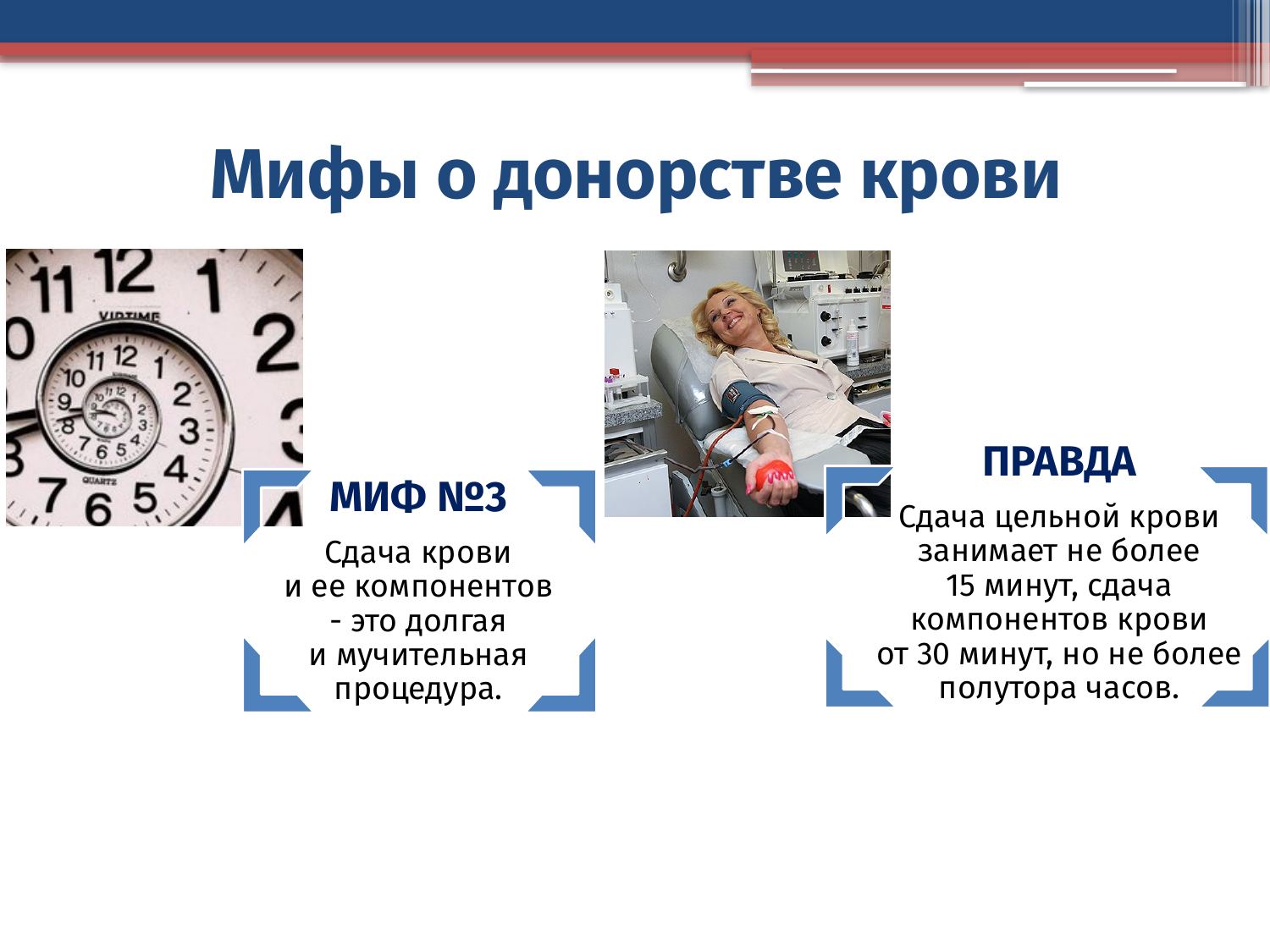

МИФ №3
Сдача крови и ее компонентов - это долгая и мучительная процедура.
ПРАВДА
Сдача цельной крови занимает не более 15 минут, сдача компонентов крови от 30 минут, но не более полутора часов.
# Мифы о донорстве крови